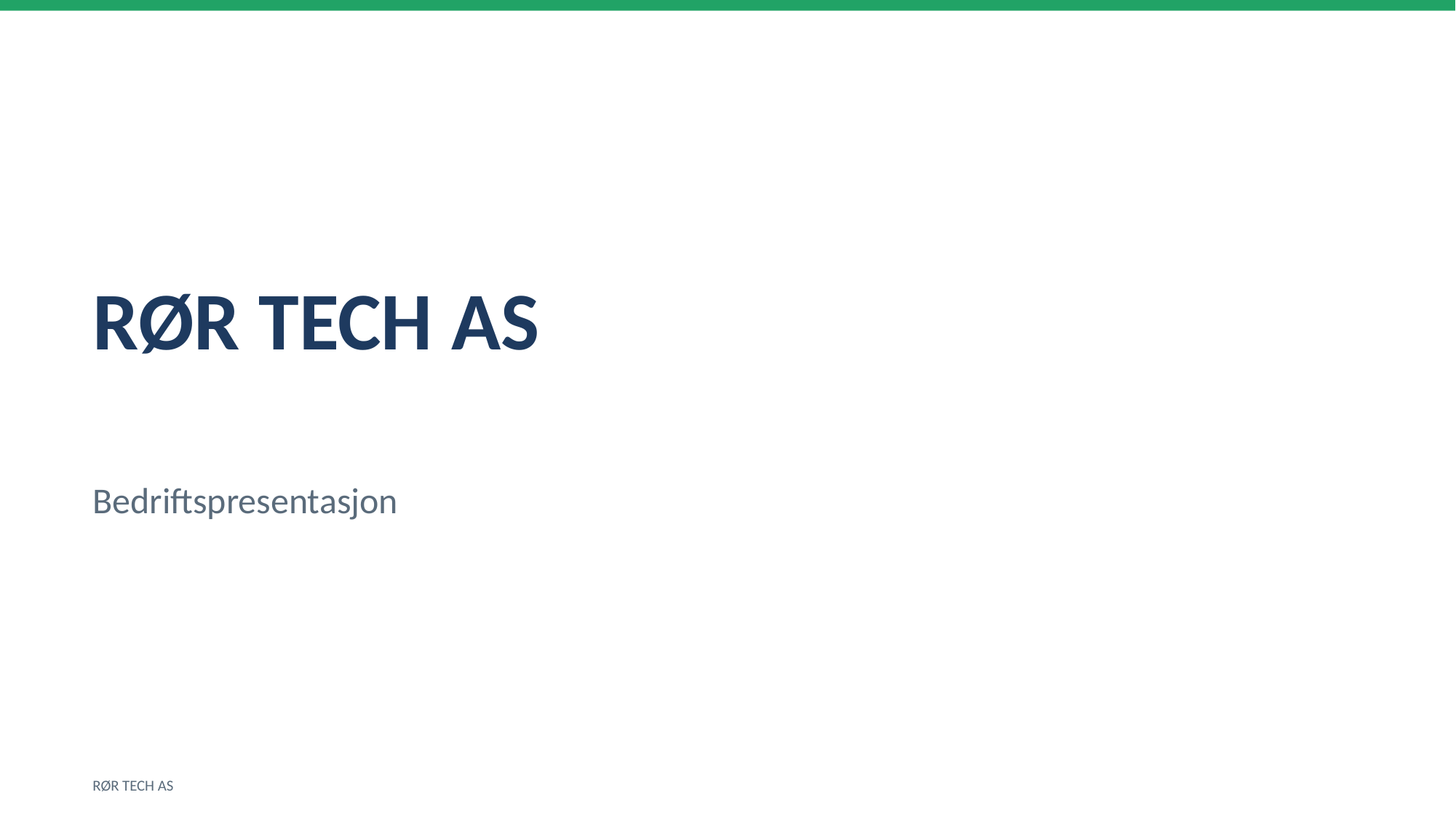

RØR TECH AS
Bedriftspresentasjon
RØR TECH AS